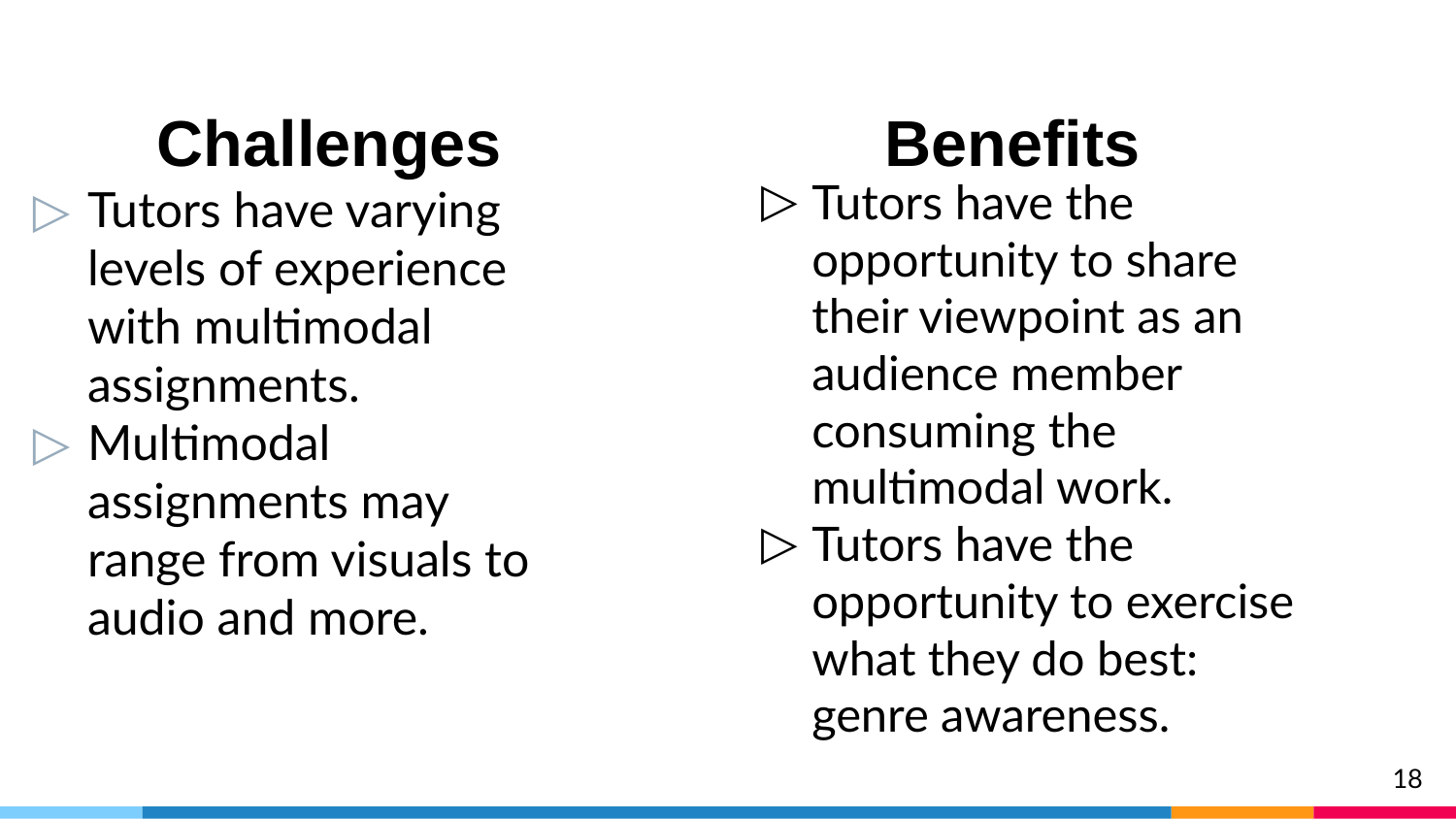

# Challenges 			Benefits
Tutors have the opportunity to share their viewpoint as an audience member consuming the multimodal work.
Tutors have the opportunity to exercise what they do best: genre awareness.

Tutors have varying levels of experience with multimodal assignments.
Multimodal assignments may range from visuals to audio and more.

18